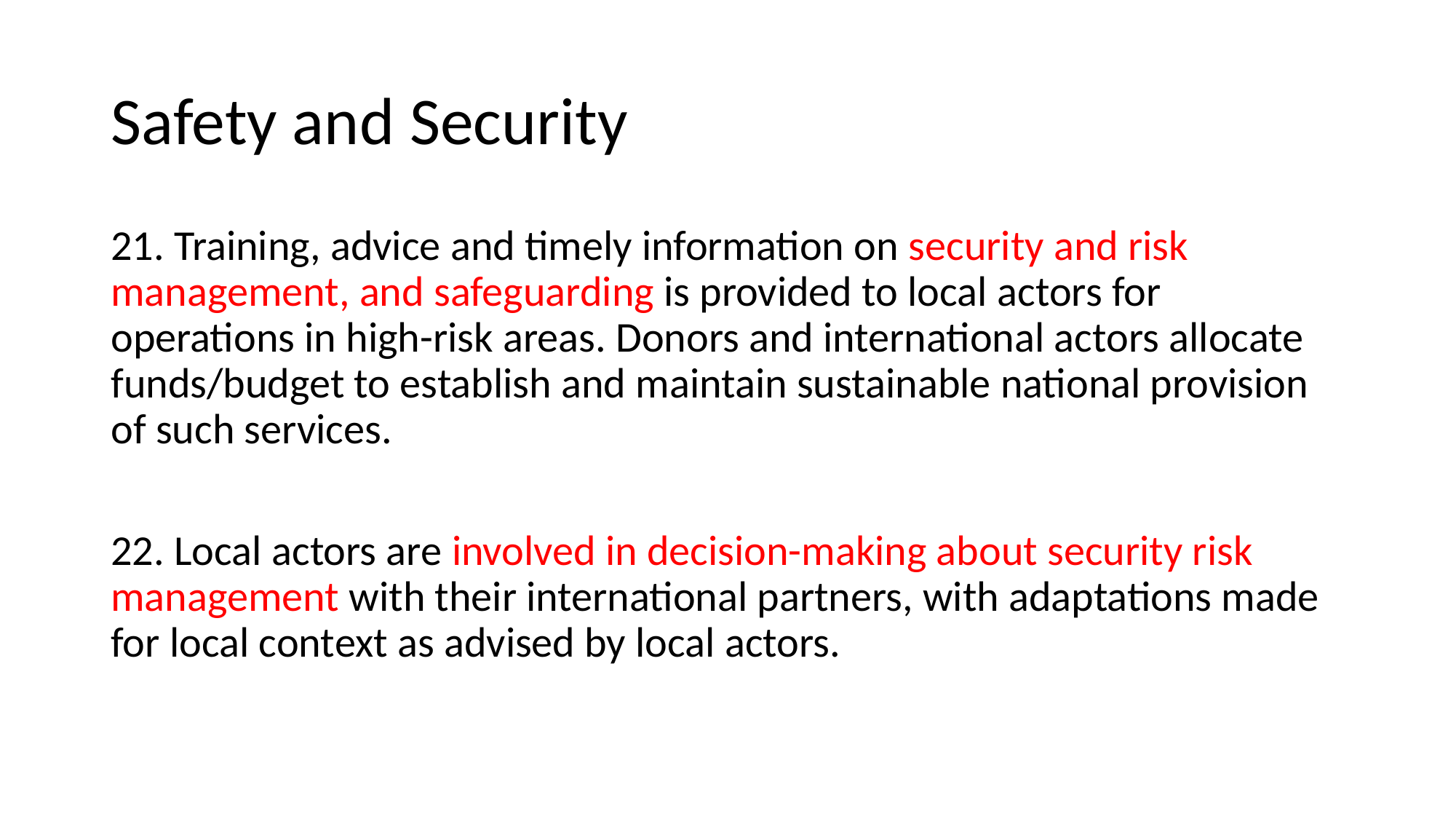

# Safety and Security
21. Training, advice and timely information on security and risk management, and safeguarding is provided to local actors for operations in high-risk areas. Donors and international actors allocate funds/budget to establish and maintain sustainable national provision of such services.

22. Local actors are involved in decision-making about security risk management with their international partners, with adaptations made for local context as advised by local actors.